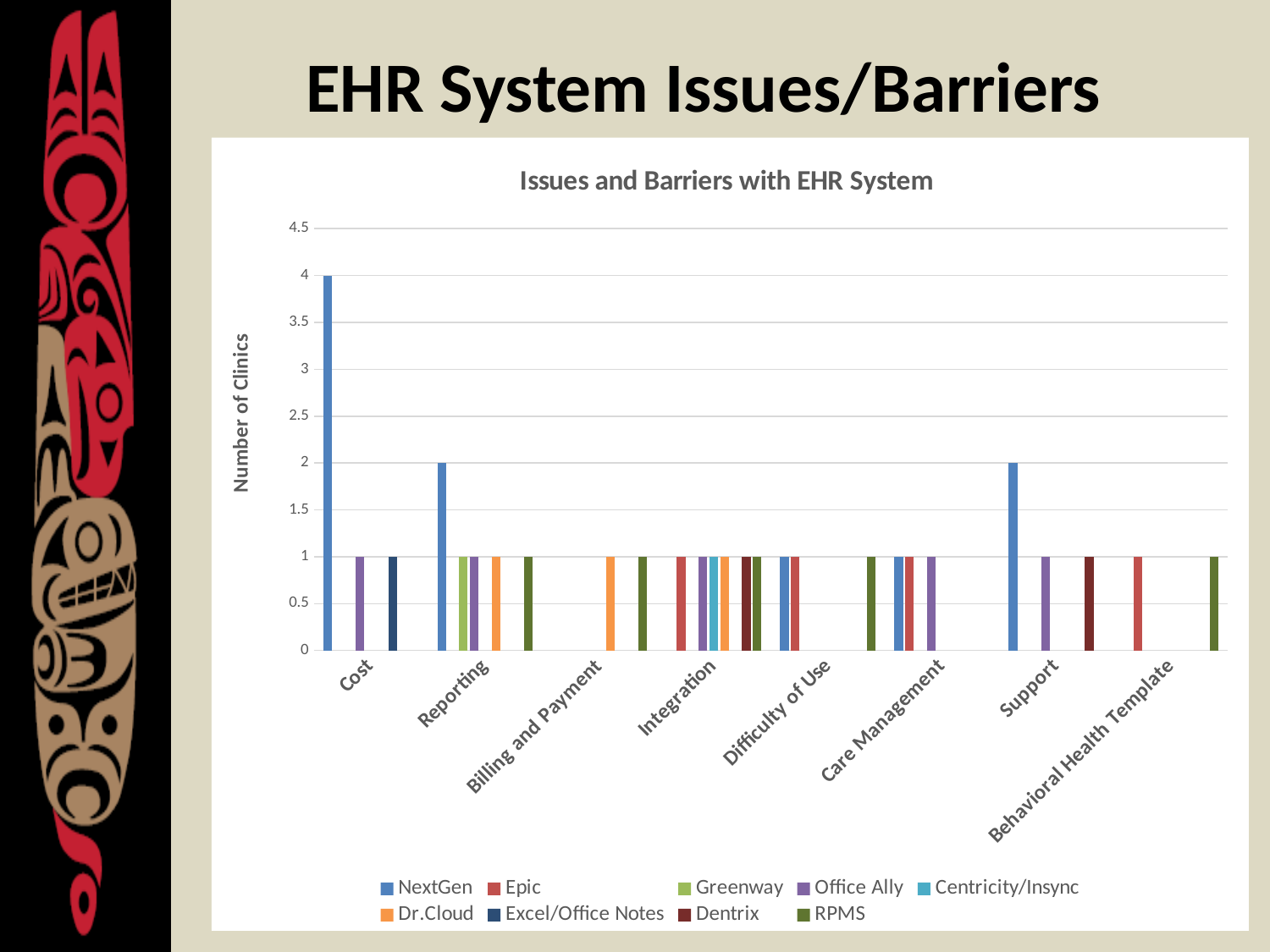

# EHR System Issues/Barriers

### Chart: Issues and Barriers with EHR System

| Category | NextGen | Epic | Greenway | Office Ally | Centricity/Insync | Dr.Cloud | Excel/Office Notes | Dentrix | RPMS |
|---|---|---|---|---|---|---|---|---|---|
| Cost | 4.0 | None | None | 1.0 | None | None | 1.0 | None | None |
| Reporting | 2.0 | None | 1.0 | 1.0 | None | 1.0 | None | None | 1.0 |
| Billing and Payment | None | None | None | None | None | 1.0 | None | None | 1.0 |
| Integration | None | 1.0 | None | 1.0 | 1.0 | 1.0 | None | 1.0 | 1.0 |
| Difficulty of Use | 1.0 | 1.0 | None | None | None | None | None | None | 1.0 |
| Care Management | 1.0 | 1.0 | None | 1.0 | None | None | None | None | None |
| Support | 2.0 | None | None | 1.0 | None | None | None | 1.0 | None |
| Behavioral Health Template | None | 1.0 | None | None | None | None | None | None | 1.0 |